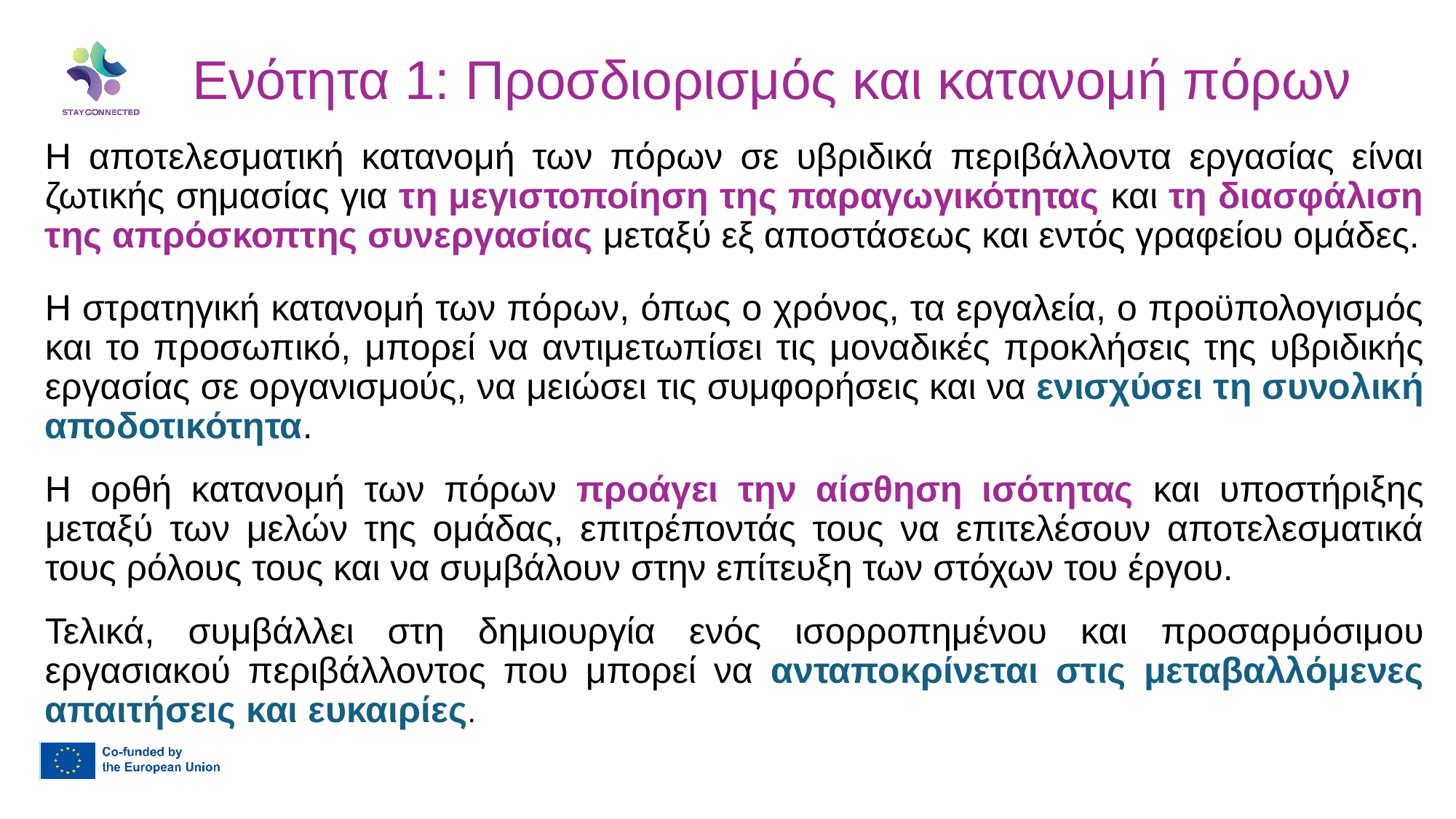

Ενότητα 1: Προσδιορισμός και κατανομή πόρων
Η αποτελεσματική κατανομή των πόρων σε υβριδικά περιβάλλοντα εργασίας είναι ζωτικής σημασίας για τη μεγιστοποίηση της παραγωγικότητας και τη διασφάλιση της απρόσκοπτης συνεργασίας μεταξύ εξ αποστάσεως και εντός γραφείου ομάδες.
Η στρατηγική κατανομή των πόρων, όπως ο χρόνος, τα εργαλεία, ο προϋπολογισμός και το προσωπικό, μπορεί να αντιμετωπίσει τις μοναδικές προκλήσεις της υβριδικής εργασίας σε οργανισμούς, να μειώσει τις συμφορήσεις και να ενισχύσει τη συνολική αποδοτικότητα.
Η ορθή κατανομή των πόρων προάγει την αίσθηση ισότητας και υποστήριξης μεταξύ των μελών της ομάδας, επιτρέποντάς τους να επιτελέσουν αποτελεσματικά τους ρόλους τους και να συμβάλουν στην επίτευξη των στόχων του έργου.
Τελικά, συμβάλλει στη δημιουργία ενός ισορροπημένου και προσαρμόσιμου εργασιακού περιβάλλοντος που μπορεί να ανταποκρίνεται στις μεταβαλλόμενες απαιτήσεις και ευκαιρίες.